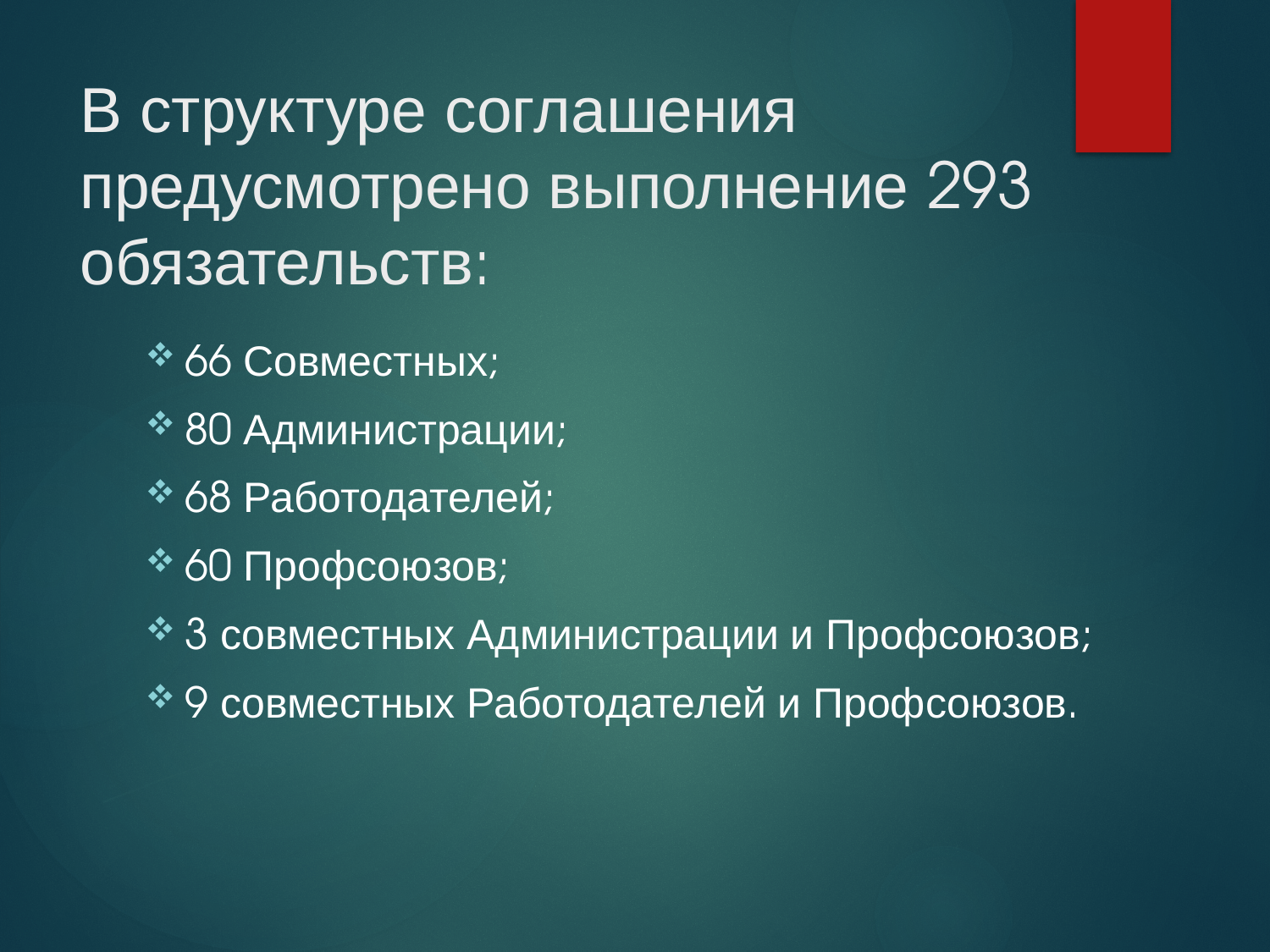

# В структуре соглашения предусмотрено выполнение 293 обязательств:
66 Совместных;
80 Администрации;
68 Работодателей;
60 Профсоюзов;
3 совместных Администрации и Профсоюзов;
9 совместных Работодателей и Профсоюзов.